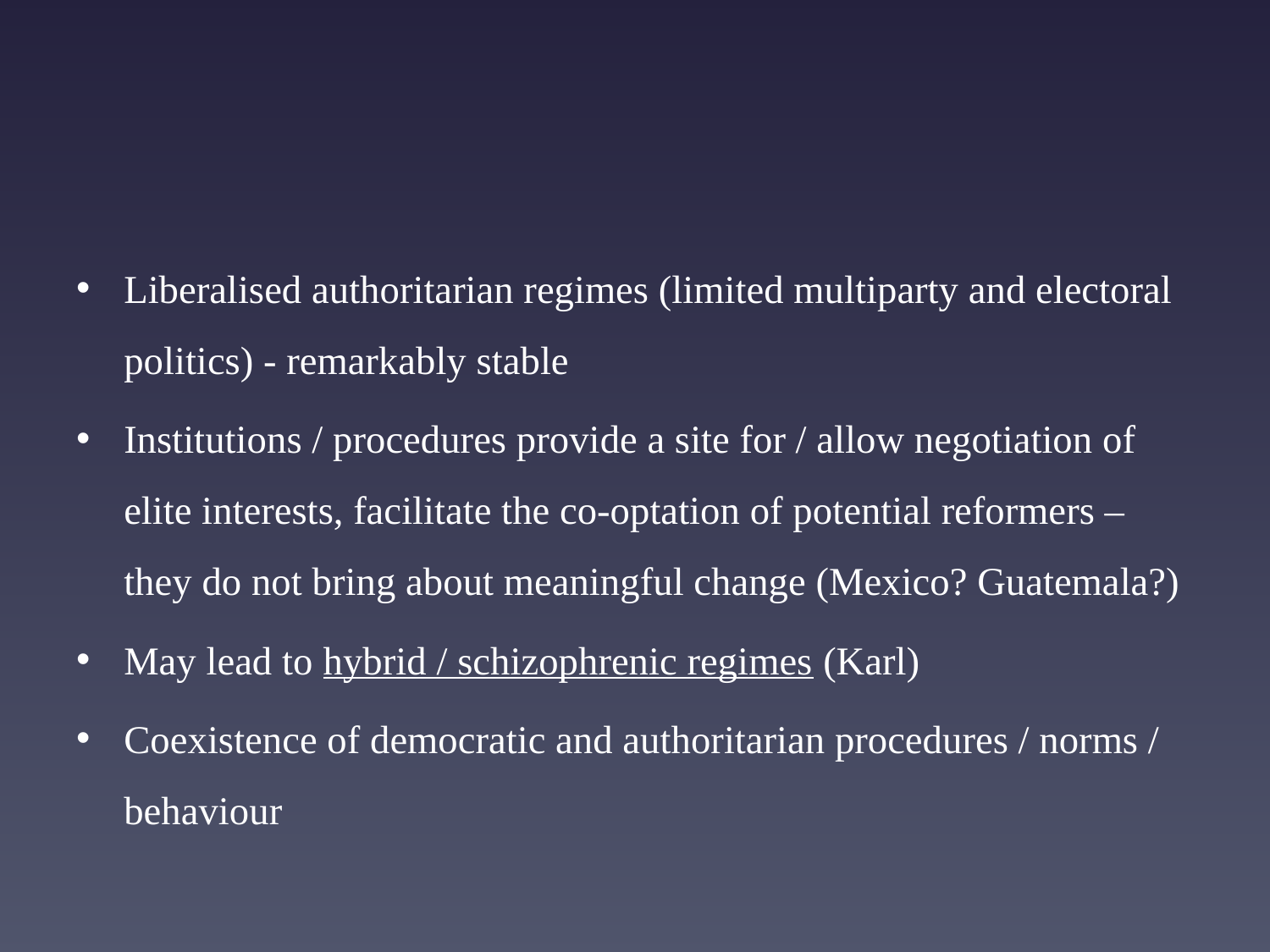

#
Liberalised authoritarian regimes (limited multiparty and electoral politics) - remarkably stable
Institutions / procedures provide a site for / allow negotiation of elite interests, facilitate the co-optation of potential reformers – they do not bring about meaningful change (Mexico? Guatemala?)
May lead to hybrid / schizophrenic regimes (Karl)
Coexistence of democratic and authoritarian procedures / norms / behaviour